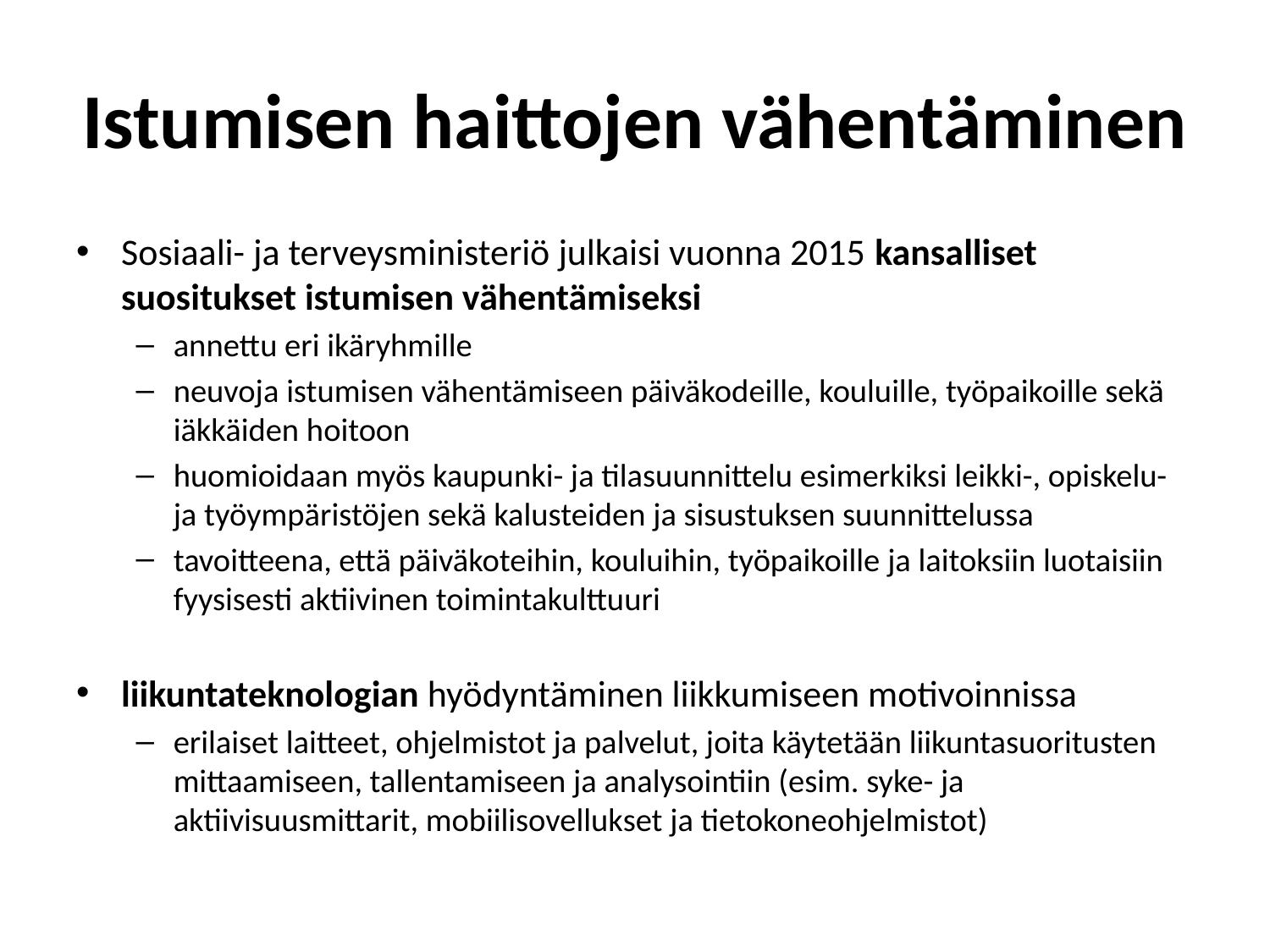

# Istumisen haittojen vähentäminen
Sosiaali- ja terveysministeriö julkaisi vuonna 2015 kansalliset suositukset istumisen vähentämiseksi
annettu eri ikäryhmille
neuvoja istumisen vähentämiseen päiväkodeille, kouluille, työpaikoille sekä iäkkäiden hoitoon
huomioidaan myös kaupunki- ja tilasuunnittelu esimerkiksi leikki-, opiskelu- ja työympäristöjen sekä kalusteiden ja sisustuksen suunnittelussa
tavoitteena, että päiväkoteihin, kouluihin, työpaikoille ja laitoksiin luotaisiin fyysisesti aktiivinen toimintakulttuuri

liikuntateknologian hyödyntäminen liikkumiseen motivoinnissa
erilaiset laitteet, ohjelmistot ja palvelut, joita käytetään liikuntasuoritusten mittaamiseen, tallentamiseen ja analysointiin (esim. syke- ja aktiivisuusmittarit, mobiilisovellukset ja tietokoneohjelmistot)